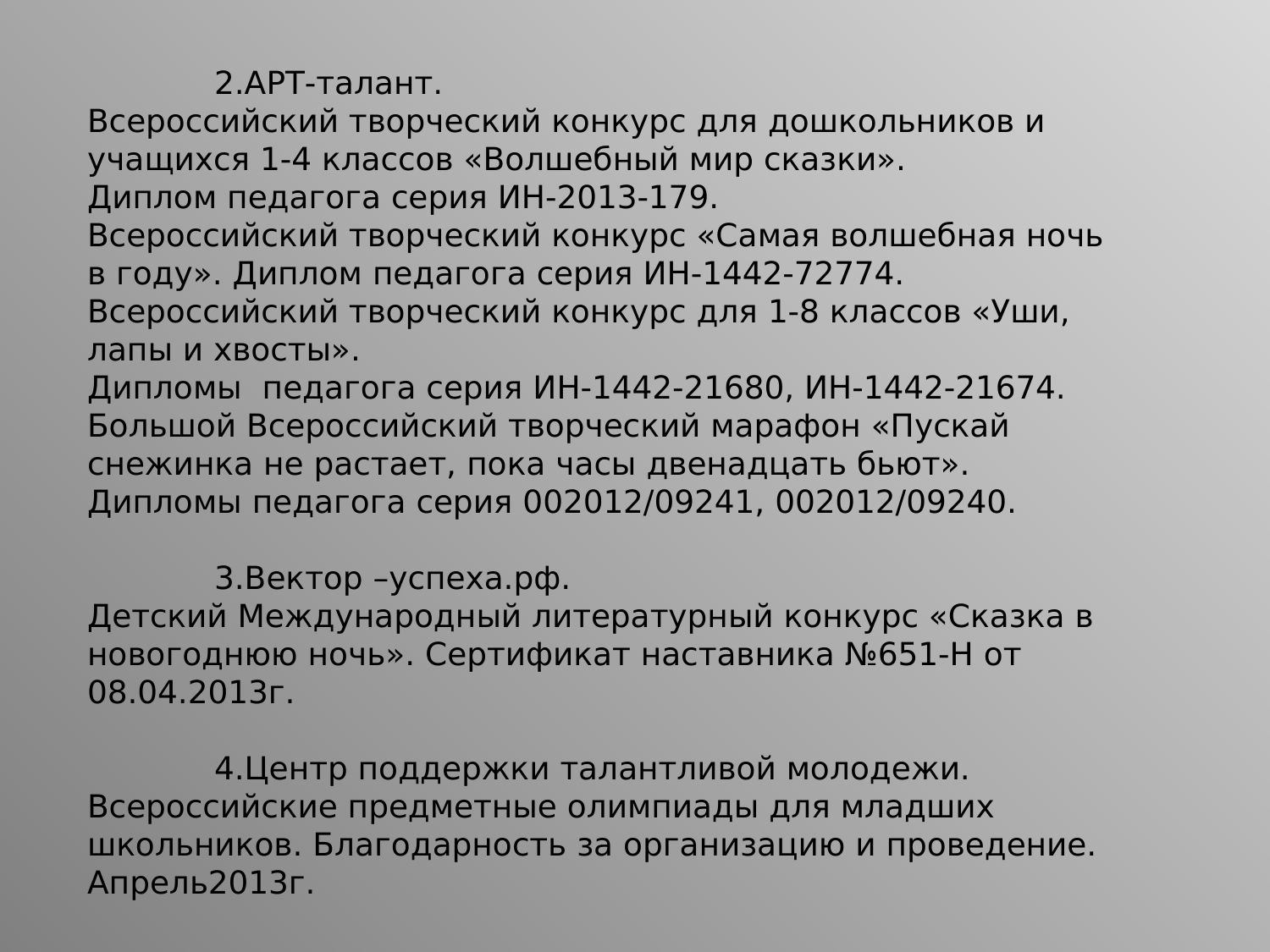

2.АРТ-талант.
Всероссийский творческий конкурс для дошкольников и учащихся 1-4 классов «Волшебный мир сказки».
Диплом педагога серия ИН-2013-179.
Всероссийский творческий конкурс «Самая волшебная ночь в году». Диплом педагога серия ИН-1442-72774.
Всероссийский творческий конкурс для 1-8 классов «Уши, лапы и хвосты».
Дипломы  педагога серия ИН-1442-21680, ИН-1442-21674.
Большой Всероссийский творческий марафон «Пускай снежинка не растает, пока часы двенадцать бьют».
Дипломы педагога серия 002012/09241, 002012/09240.

	3.Вектор –успеха.рф.
Детский Международный литературный конкурс «Сказка в новогоднюю ночь». Сертификат наставника №651-Н от 08.04.2013г.

	4.Центр поддержки талантливой молодежи.
Всероссийские предметные олимпиады для младших школьников. Благодарность за организацию и проведение. Апрель2013г.